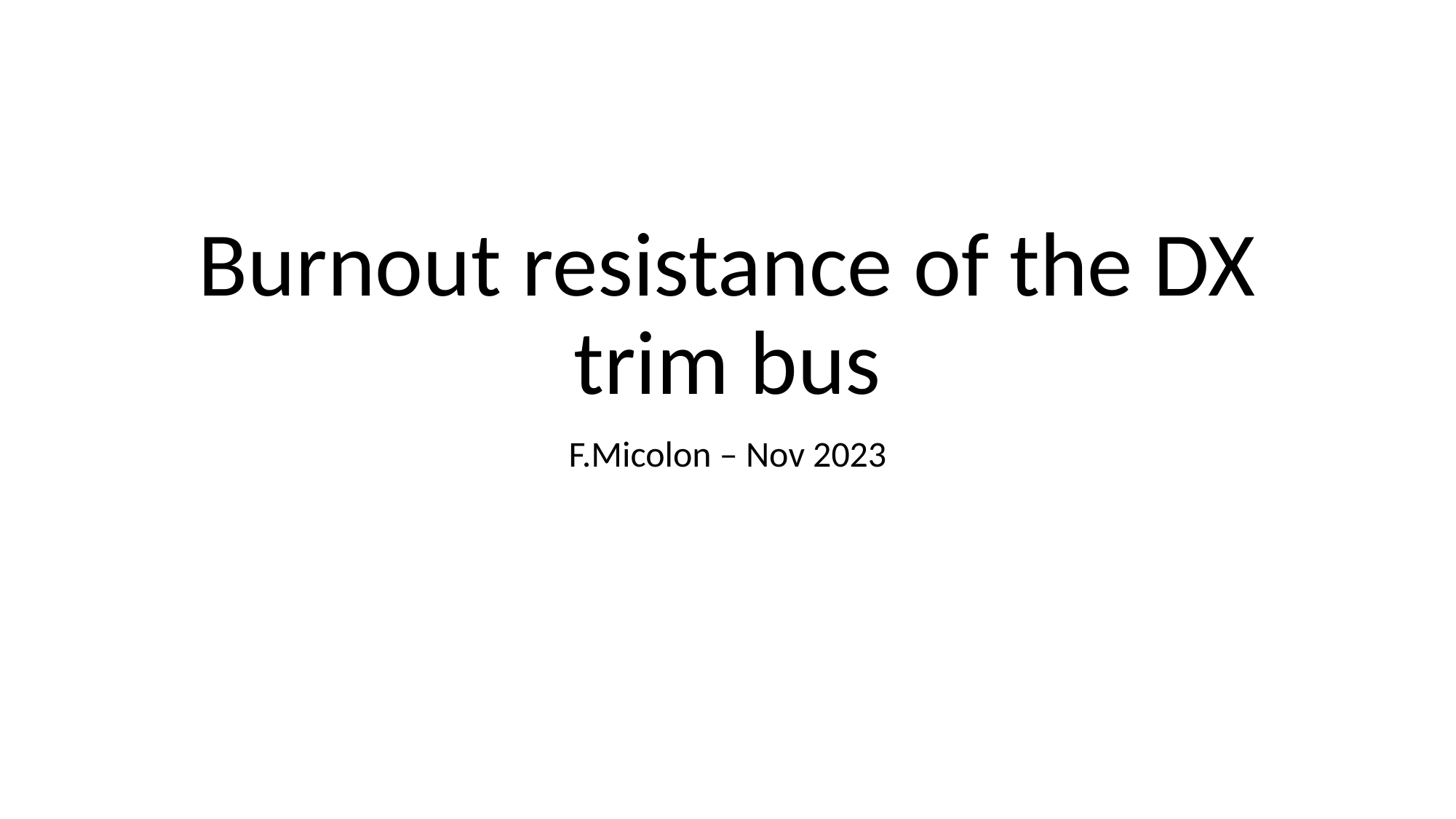

# Burnout resistance of the DX trim bus
F.Micolon – Nov 2023